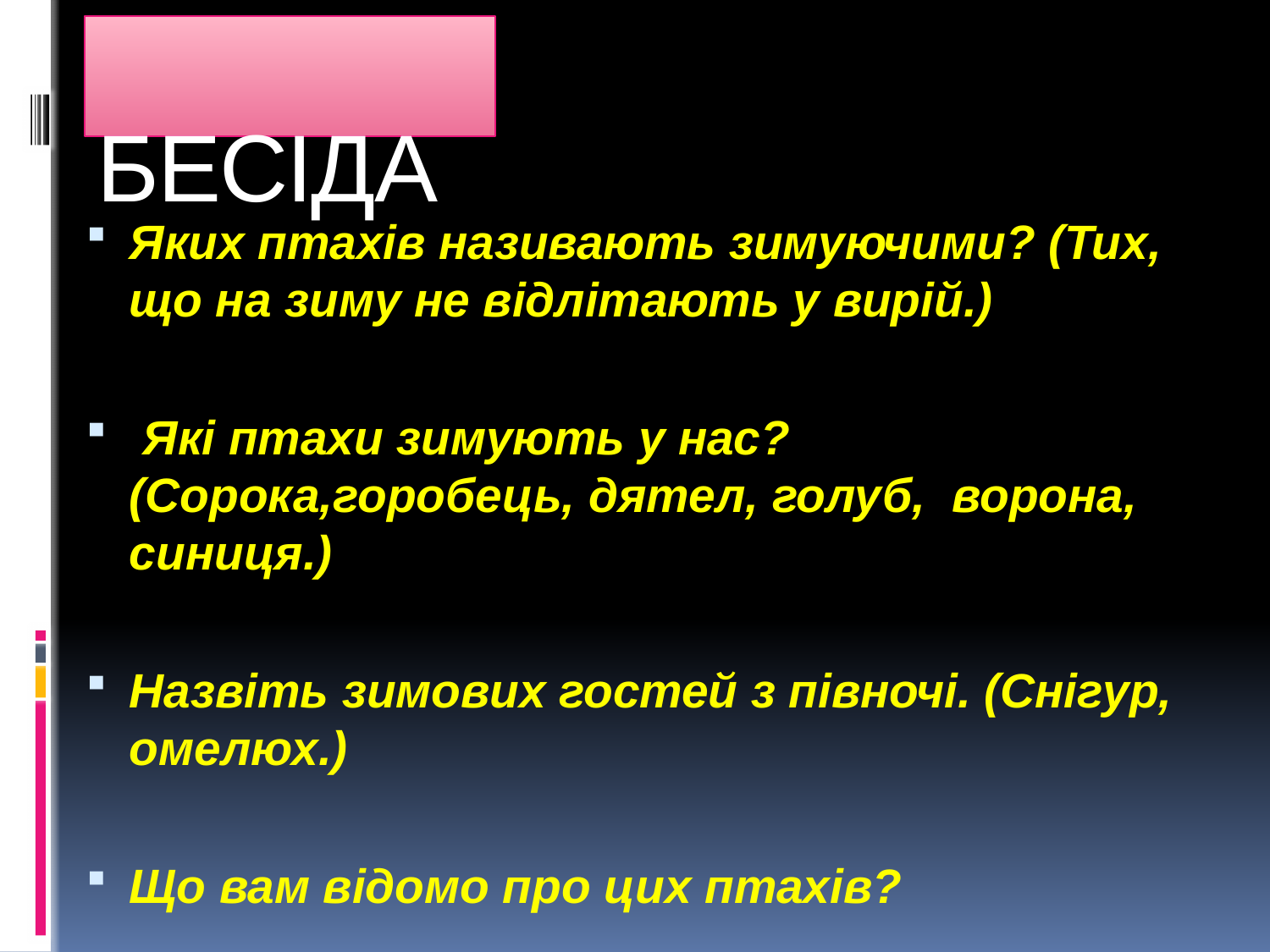

# БЕСІДА

Яких птахів називають зимуючими? (Тих, що на зиму не відлітають у вирій.)

 Які птахи зимують у нас? (Сорока,горобець, дятел, голуб,  ворона, синиця.)

Назвіть зимових гостей з півночі. (Снігур, омелюх.)

Що вам відомо про цих птахів?